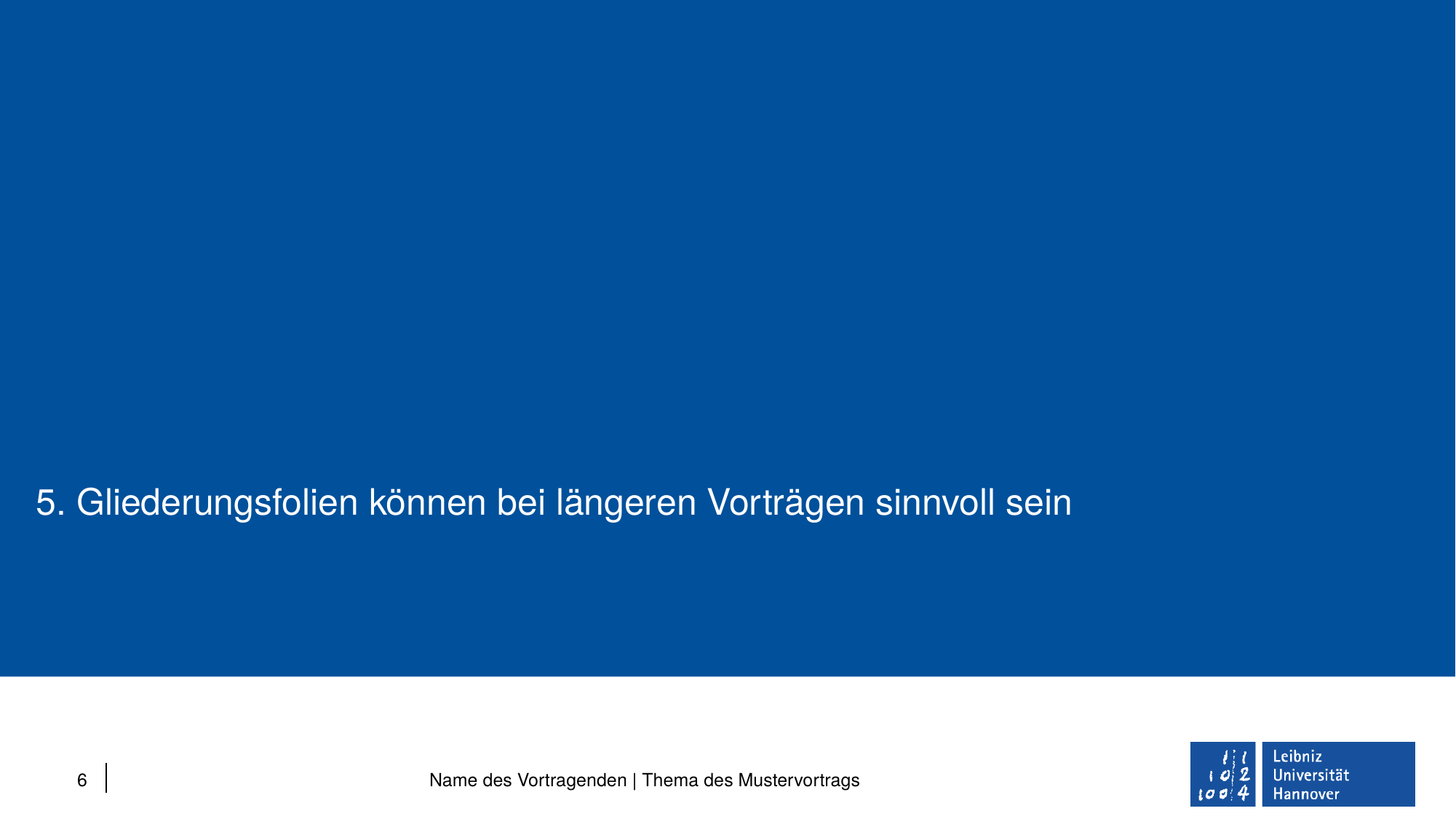

# 5. Gliederungsfolien können bei längeren Vorträgen sinnvoll sein
6
Name des Vortragenden | Thema des Mustervortrags